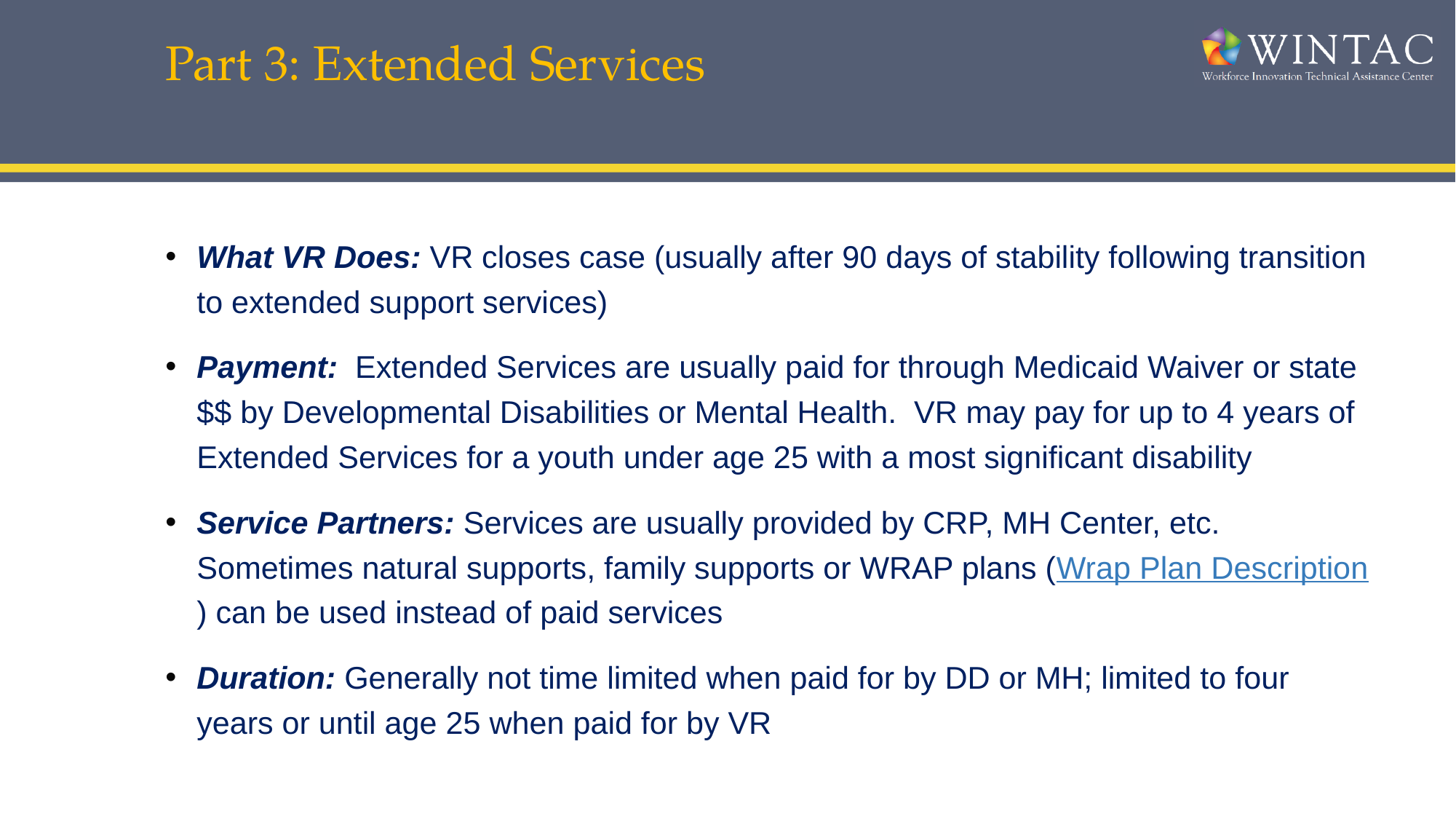

# Part 3: Extended Services
What VR Does: VR closes case (usually after 90 days of stability following transition to extended support services)
Payment:  Extended Services are usually paid for through Medicaid Waiver or state $$ by Developmental Disabilities or Mental Health.  VR may pay for up to 4 years of Extended Services for a youth under age 25 with a most significant disability
Service Partners: Services are usually provided by CRP, MH Center, etc. Sometimes natural supports, family supports or WRAP plans (Wrap Plan Description) can be used instead of paid services
Duration: Generally not time limited when paid for by DD or MH; limited to four years or until age 25 when paid for by VR